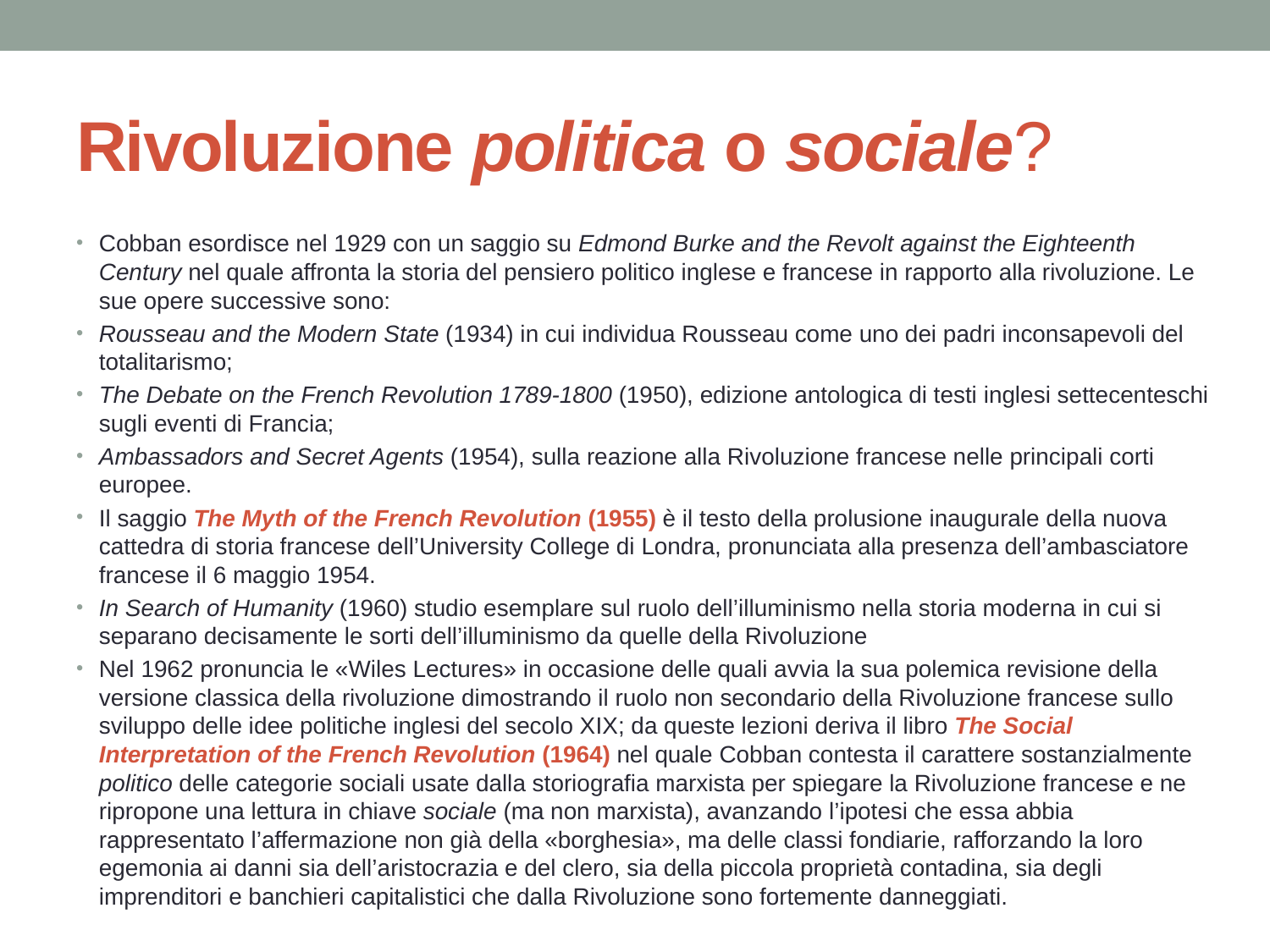

# Rivoluzione politica o sociale?
Cobban esordisce nel 1929 con un saggio su Edmond Burke and the Revolt against the Eighteenth Century nel quale affronta la storia del pensiero politico inglese e francese in rapporto alla rivoluzione. Le sue opere successive sono:
Rousseau and the Modern State (1934) in cui individua Rousseau come uno dei padri inconsapevoli del totalitarismo;
The Debate on the French Revolution 1789-1800 (1950), edizione antologica di testi inglesi settecenteschi sugli eventi di Francia;
Ambassadors and Secret Agents (1954), sulla reazione alla Rivoluzione francese nelle principali corti europee.
Il saggio The Myth of the French Revolution (1955) è il testo della prolusione inaugurale della nuova cattedra di storia francese dell’University College di Londra, pronunciata alla presenza dell’ambasciatore francese il 6 maggio 1954.
In Search of Humanity (1960) studio esemplare sul ruolo dell’illuminismo nella storia moderna in cui si separano decisamente le sorti dell’illuminismo da quelle della Rivoluzione
Nel 1962 pronuncia le «Wiles Lectures» in occasione delle quali avvia la sua polemica revisione della versione classica della rivoluzione dimostrando il ruolo non secondario della Rivoluzione francese sullo sviluppo delle idee politiche inglesi del secolo XIX; da queste lezioni deriva il libro The Social Interpretation of the French Revolution (1964) nel quale Cobban contesta il carattere sostanzialmente politico delle categorie sociali usate dalla storiografia marxista per spiegare la Rivoluzione francese e ne ripropone una lettura in chiave sociale (ma non marxista), avanzando l’ipotesi che essa abbia rappresentato l’affermazione non già della «borghesia», ma delle classi fondiarie, rafforzando la loro egemonia ai danni sia dell’aristocrazia e del clero, sia della piccola proprietà contadina, sia degli imprenditori e banchieri capitalistici che dalla Rivoluzione sono fortemente danneggiati.